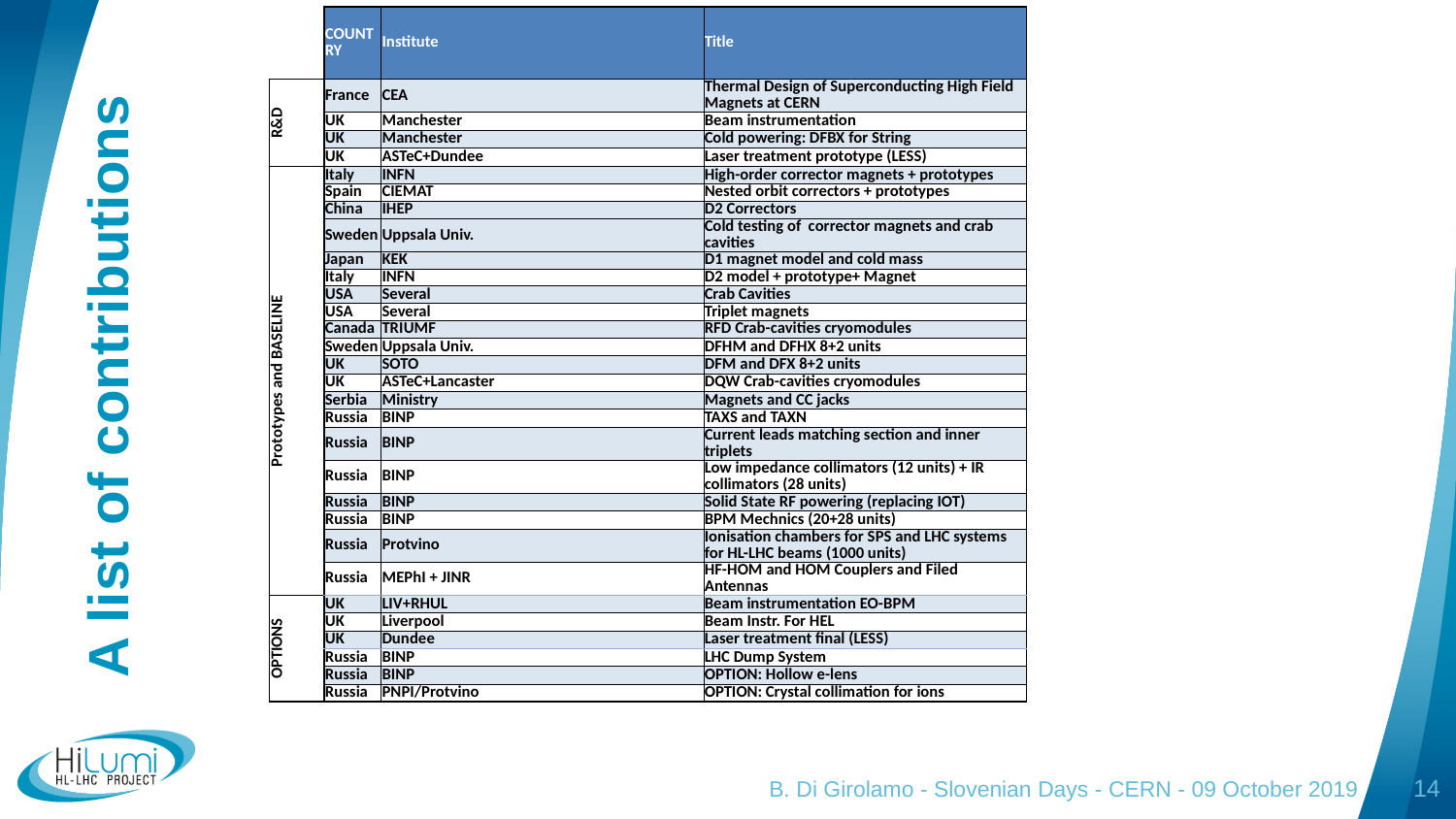

|  | COUNTRY | Institute | Title |
| --- | --- | --- | --- |
| R&D | France | CEA | Thermal Design of Superconducting High Field Magnets at CERN |
|  | UK | Manchester | Beam instrumentation |
|  | UK | Manchester | Cold powering: DFBX for String |
|  | UK | ASTeC+Dundee | Laser treatment prototype (LESS) |
| Prototypes and BASELINE | Italy | INFN | High-order corrector magnets + prototypes |
|  | Spain | CIEMAT | Nested orbit correctors + prototypes |
|  | China | IHEP | D2 Correctors |
|  | Sweden | Uppsala Univ. | Cold testing of corrector magnets and crab cavities |
|  | Japan | KEK | D1 magnet model and cold mass |
|  | Italy | INFN | D2 model + prototype+ Magnet |
|  | USA | Several | Crab Cavities |
|  | USA | Several | Triplet magnets |
|  | Canada | TRIUMF | RFD Crab-cavities cryomodules |
|  | Sweden | Uppsala Univ. | DFHM and DFHX 8+2 units |
|  | UK | SOTO | DFM and DFX 8+2 units |
|  | UK | ASTeC+Lancaster | DQW Crab-cavities cryomodules |
|  | Serbia | Ministry | Magnets and CC jacks |
|  | Russia | BINP | TAXS and TAXN |
|  | Russia | BINP | Current leads matching section and inner triplets |
|  | Russia | BINP | Low impedance collimators (12 units) + IR collimators (28 units) |
|  | Russia | BINP | Solid State RF powering (replacing IOT) |
|  | Russia | BINP | BPM Mechnics (20+28 units) |
|  | Russia | Protvino | Ionisation chambers for SPS and LHC systems for HL-LHC beams (1000 units) |
|  | Russia | MEPhI + JINR | HF-HOM and HOM Couplers and Filed Antennas |
| OPTIONS | UK | LIV+RHUL | Beam instrumentation EO-BPM |
|  | UK | Liverpool | Beam Instr. For HEL |
|  | UK | Dundee | Laser treatment final (LESS) |
|  | Russia | BINP | LHC Dump System |
|  | Russia | BINP | OPTION: Hollow e-lens |
|  | Russia | PNPI/Protvino | OPTION: ​Crystal collimation for ions |
# A list of contributions
B. Di Girolamo - Slovenian Days - CERN - 09 October 2019
14